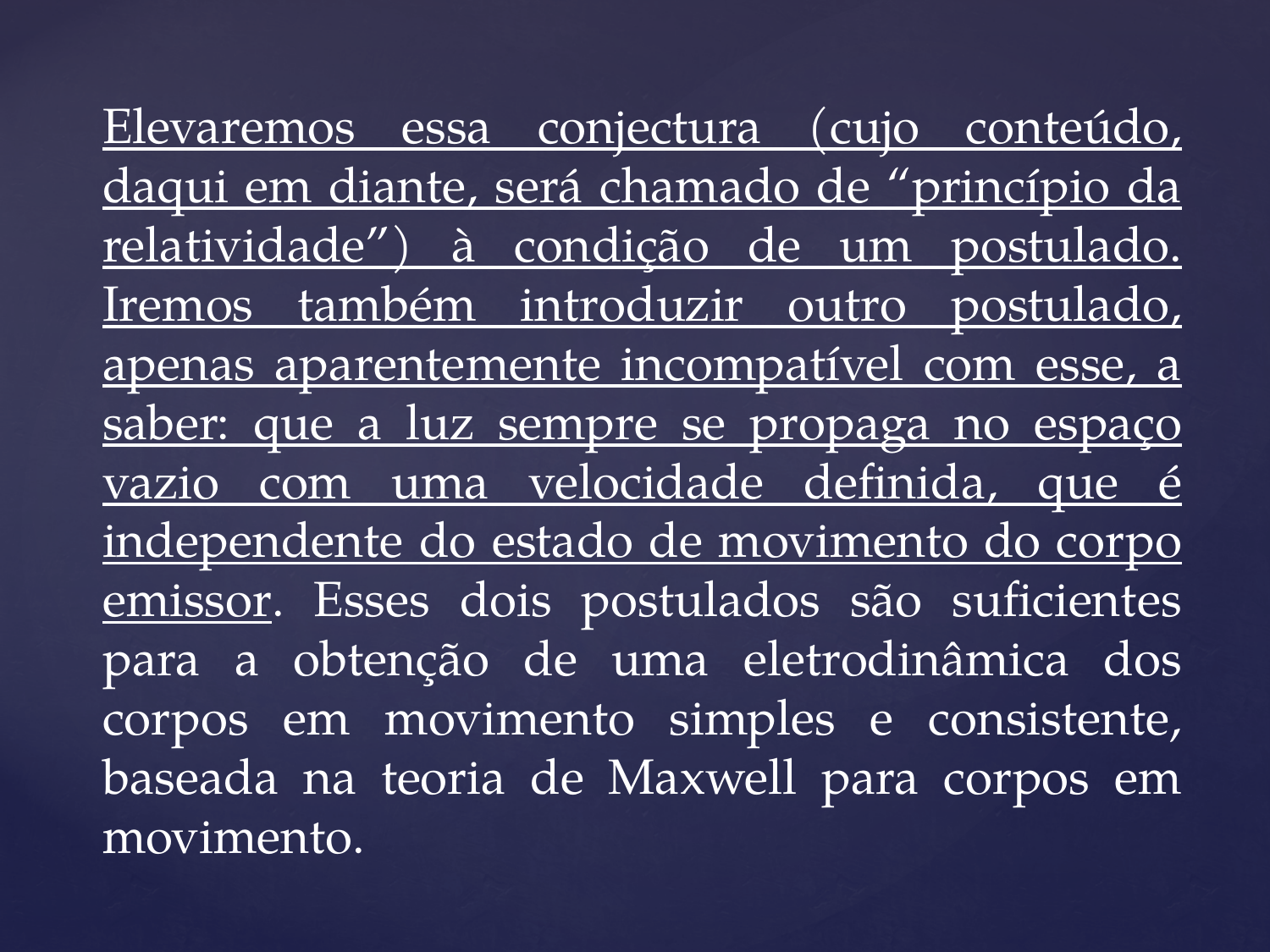

Elevaremos essa conjectura (cujo conteúdo, daqui em diante, será chamado de “princípio da relatividade”) à condição de um postulado. Iremos também introduzir outro postulado, apenas aparentemente incompatível com esse, a saber: que a luz sempre se propaga no espaço vazio com uma velocidade definida, que é independente do estado de movimento do corpo emissor. Esses dois postulados são suficientes para a obtenção de uma eletrodinâmica dos corpos em movimento simples e consistente, baseada na teoria de Maxwell para corpos em movimento.